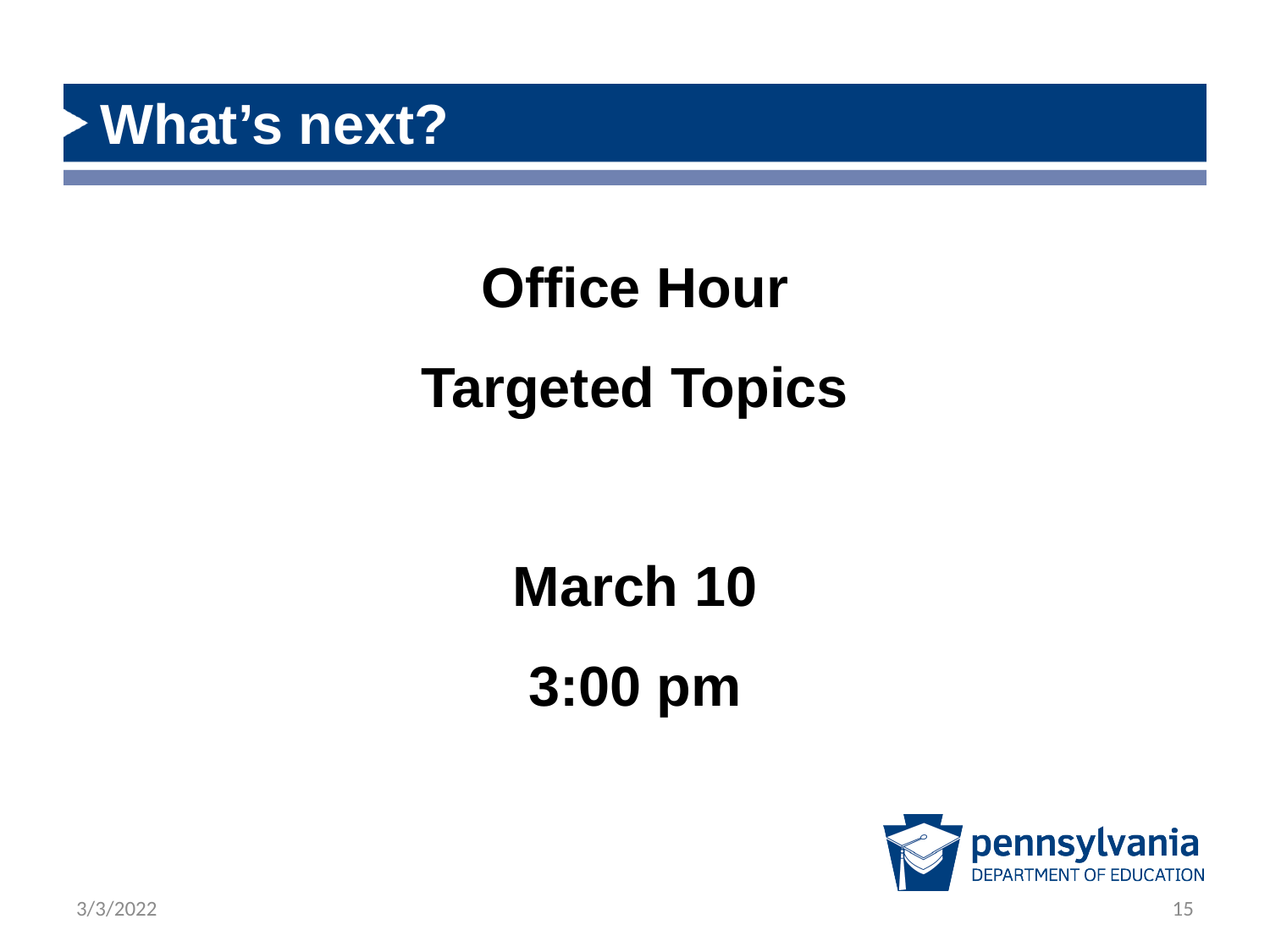

# What’s next?
Office Hour
Targeted Topics

March 10
3:00 pm

3/3/2022
15